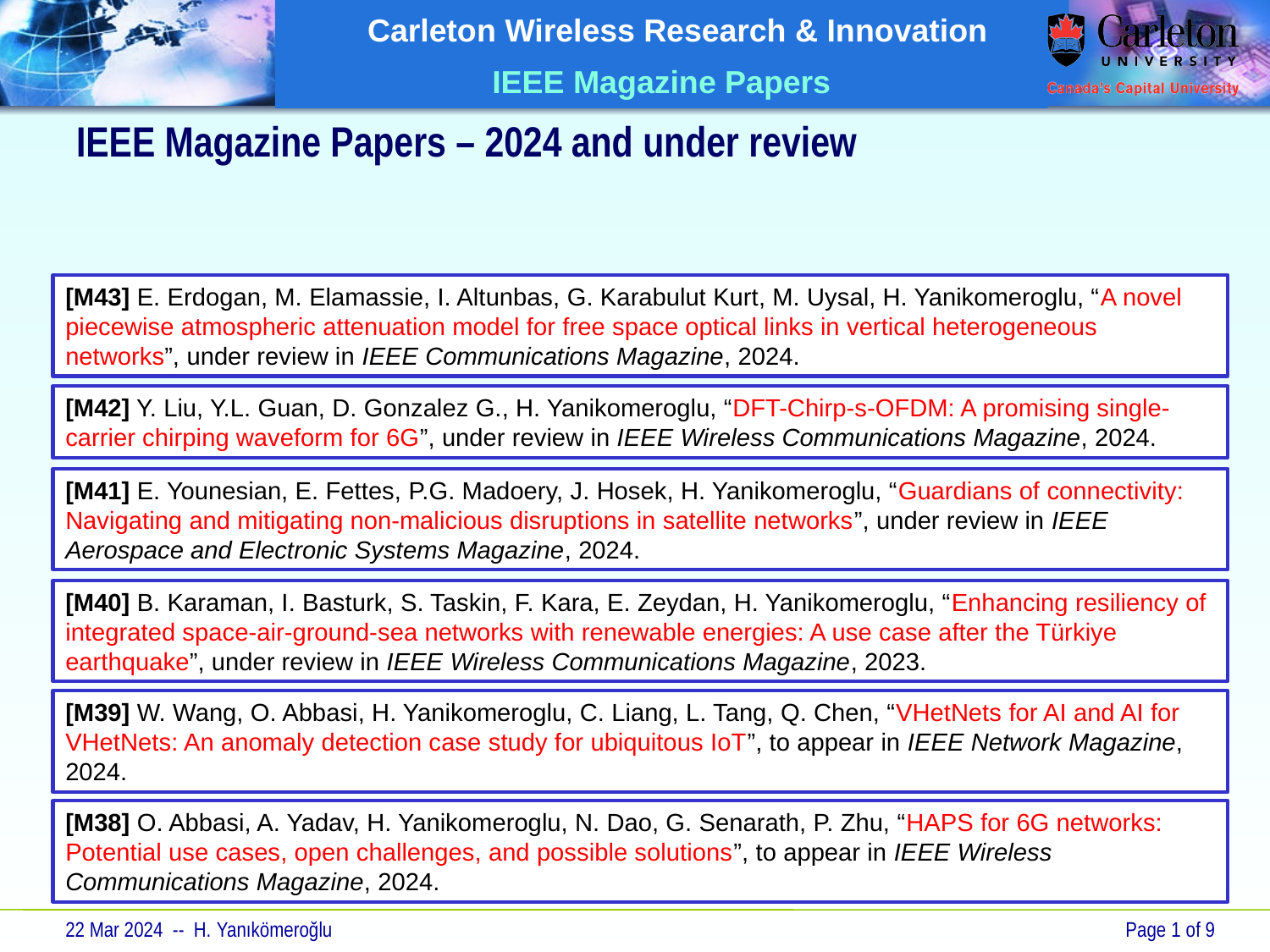

# IEEE Magazine Papers – 2024 and under review
[M43] E. Erdogan, M. Elamassie, I. Altunbas, G. Karabulut Kurt, M. Uysal, H. Yanikomeroglu, “A novel piecewise atmospheric attenuation model for free space optical links in vertical heterogeneous networks”, under review in IEEE Communications Magazine, 2024.
[M42] Y. Liu, Y.L. Guan, D. Gonzalez G., H. Yanikomeroglu, “DFT-Chirp-s-OFDM: A promising single-carrier chirping waveform for 6G”, under review in IEEE Wireless Communications Magazine, 2024.
[M41] E. Younesian, E. Fettes, P.G. Madoery, J. Hosek, H. Yanikomeroglu, “Guardians of connectivity: Navigating and mitigating non-malicious disruptions in satellite networks”, under review in IEEE Aerospace and Electronic Systems Magazine, 2024.
[M40] B. Karaman, I. Basturk, S. Taskin, F. Kara, E. Zeydan, H. Yanikomeroglu, “Enhancing resiliency of integrated space-air-ground-sea networks with renewable energies: A use case after the Türkiye earthquake”, under review in IEEE Wireless Communications Magazine, 2023.
[M39] W. Wang, O. Abbasi, H. Yanikomeroglu, C. Liang, L. Tang, Q. Chen, “VHetNets for AI and AI for VHetNets: An anomaly detection case study for ubiquitous IoT”, to appear in IEEE Network Magazine, 2024.
[M38] O. Abbasi, A. Yadav, H. Yanikomeroglu, N. Dao, G. Senarath, P. Zhu, “HAPS for 6G networks: Potential use cases, open challenges, and possible solutions”, to appear in IEEE Wireless Communications Magazine, 2024.